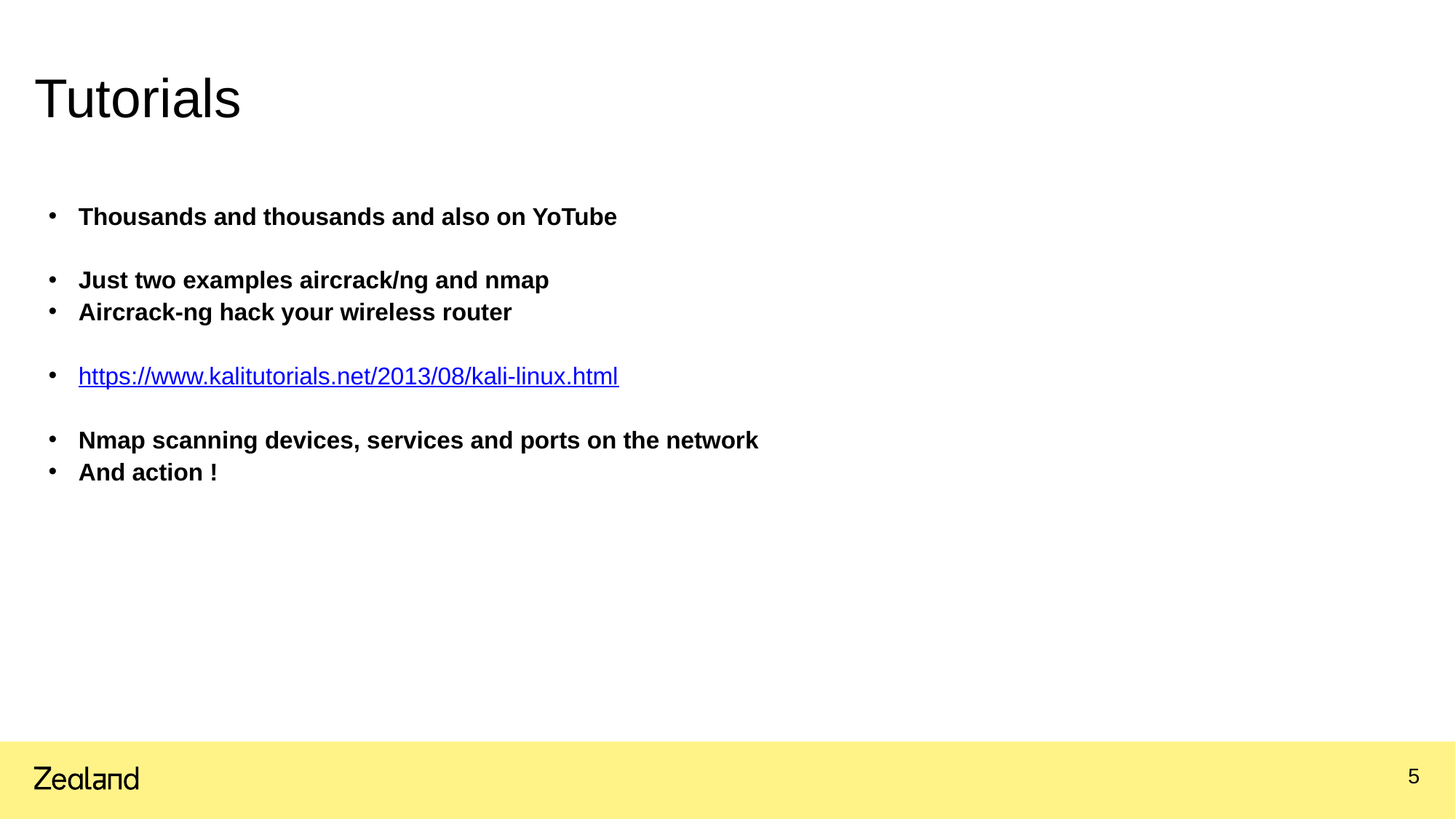

# Tutorials

Thousands and thousands and also on YoTube

Just two examples aircrack/ng and nmap
Aircrack-ng hack your wireless router

https://www.kalitutorials.net/2013/08/kali-linux.html

Nmap scanning devices, services and ports on the network
And action !

5
13.04.2020